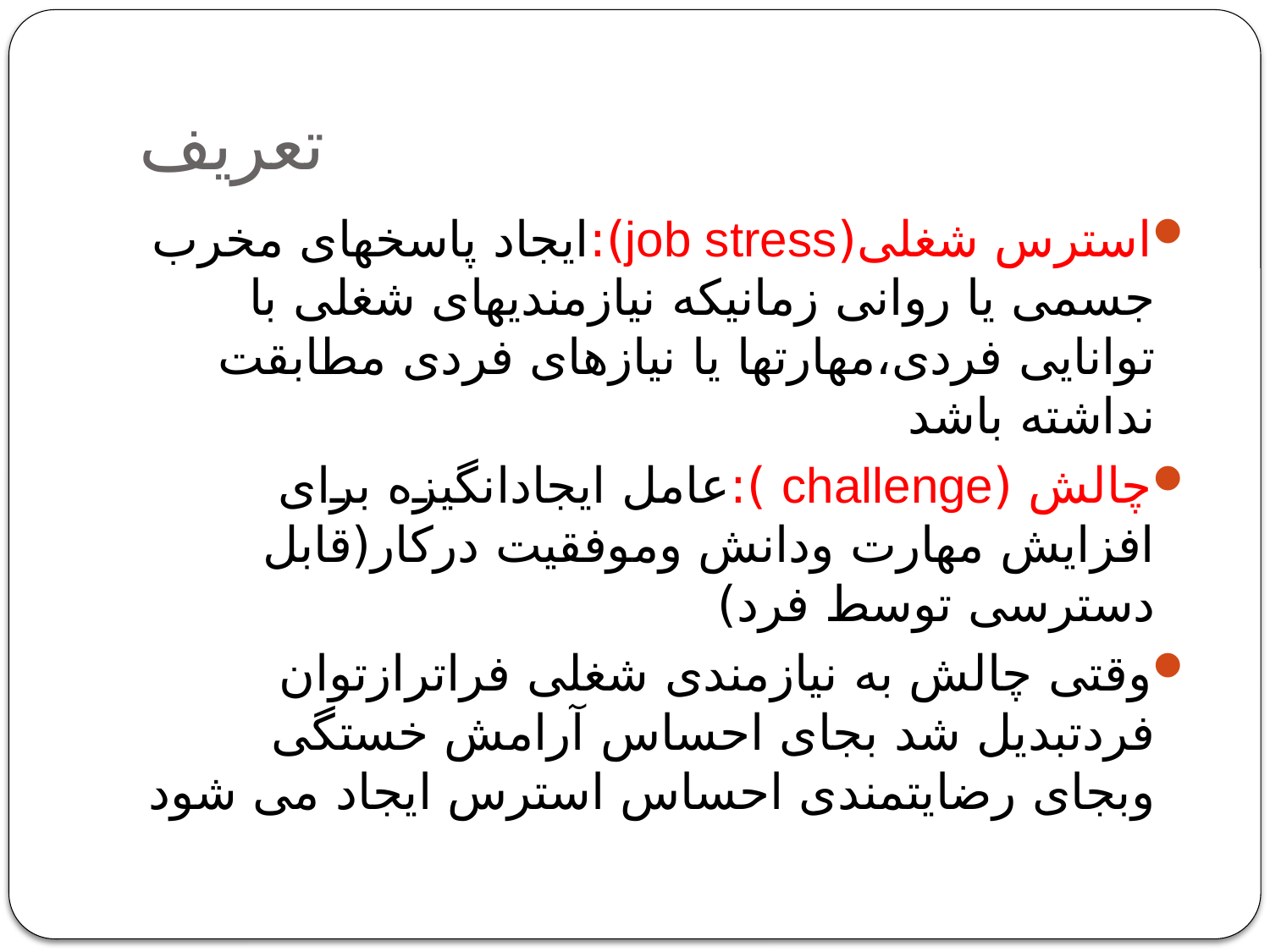

# تعریف
استرس شغلی(job stress):ایجاد پاسخهای مخرب جسمی یا روانی زمانیکه نیازمندیهای شغلی با توانایی فردی،مهارتها یا نیازهای فردی مطابقت نداشته باشد
چالش (challenge ):عامل ایجادانگیزه برای افزایش مهارت ودانش وموفقیت درکار(قابل دسترسی توسط فرد)
وقتی چالش به نیازمندی شغلی فراترازتوان فردتبدیل شد بجای احساس آرامش خستگی وبجای رضایتمندی احساس استرس ایجاد می شود